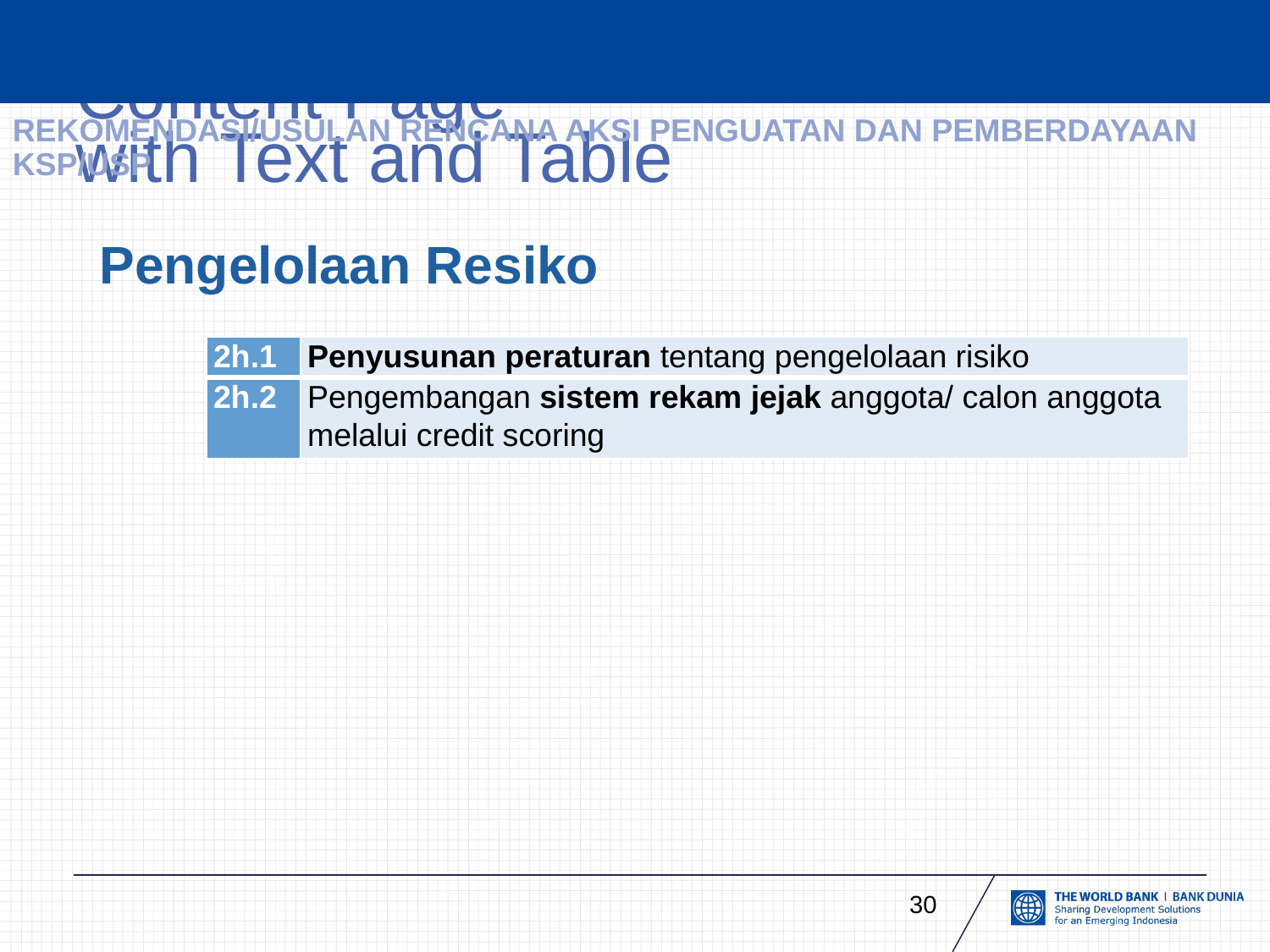

# REKOMENDASI/USULAN RENCANA AKSI PENGUATAN DAN PEMBERDAYAAN KSP/USP
Pengelolaan Resiko
| 2h.1 | Penyusunan peraturan tentang pengelolaan risiko |
| --- | --- |
| 2h.2 | Pengembangan sistem rekam jejak anggota/ calon anggota melalui credit scoring |
30